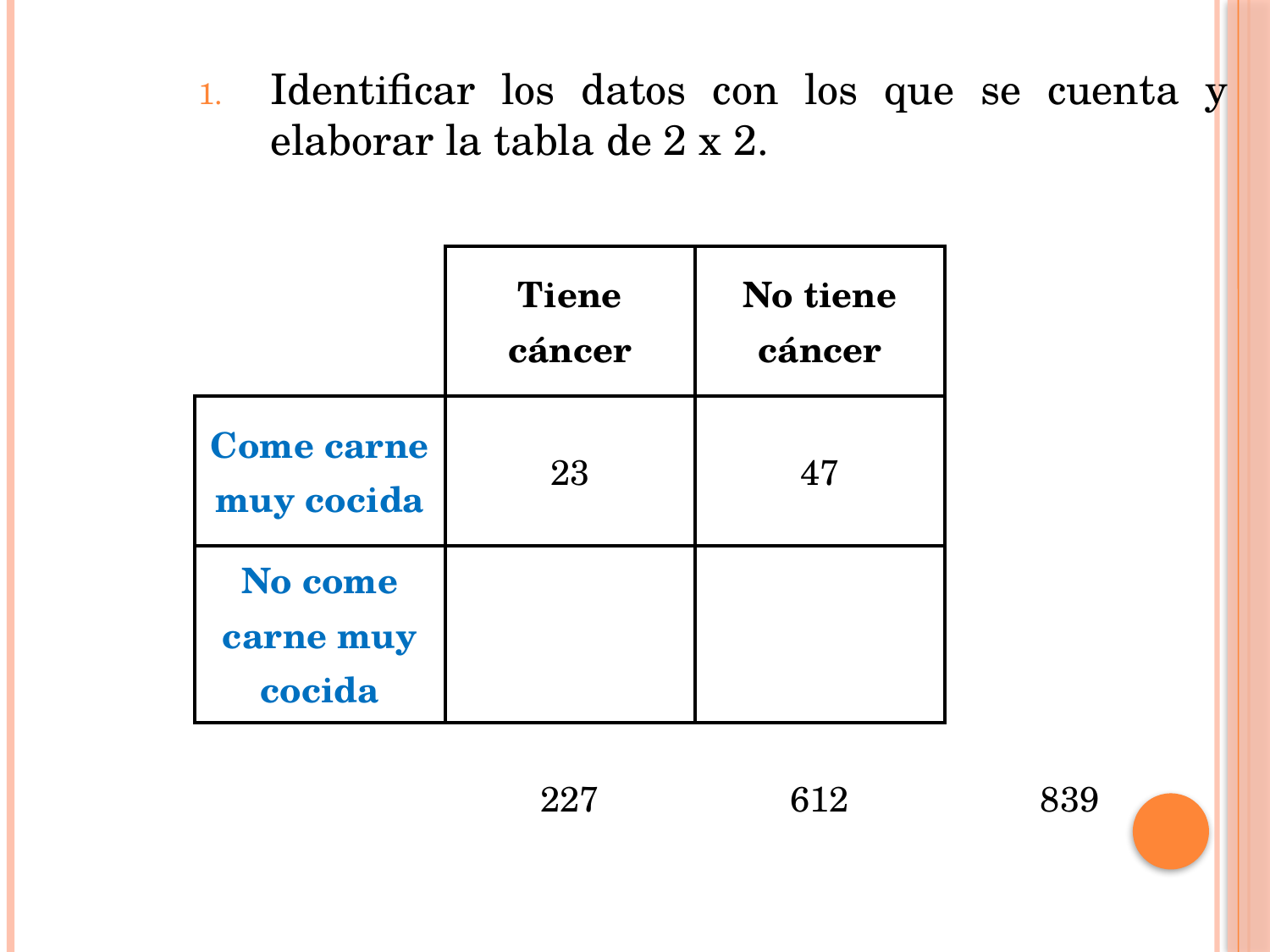

Identificar los datos con los que se cuenta y elaborar la tabla de 2 x 2.

|  | Tiene cáncer | No tiene cáncer |  |
| --- | --- | --- | --- |
| Come carne muy cocida | 23 | 47 |  |
| No come carne muy cocida |  |  |  |
|  | 227 | 612 | 839 |